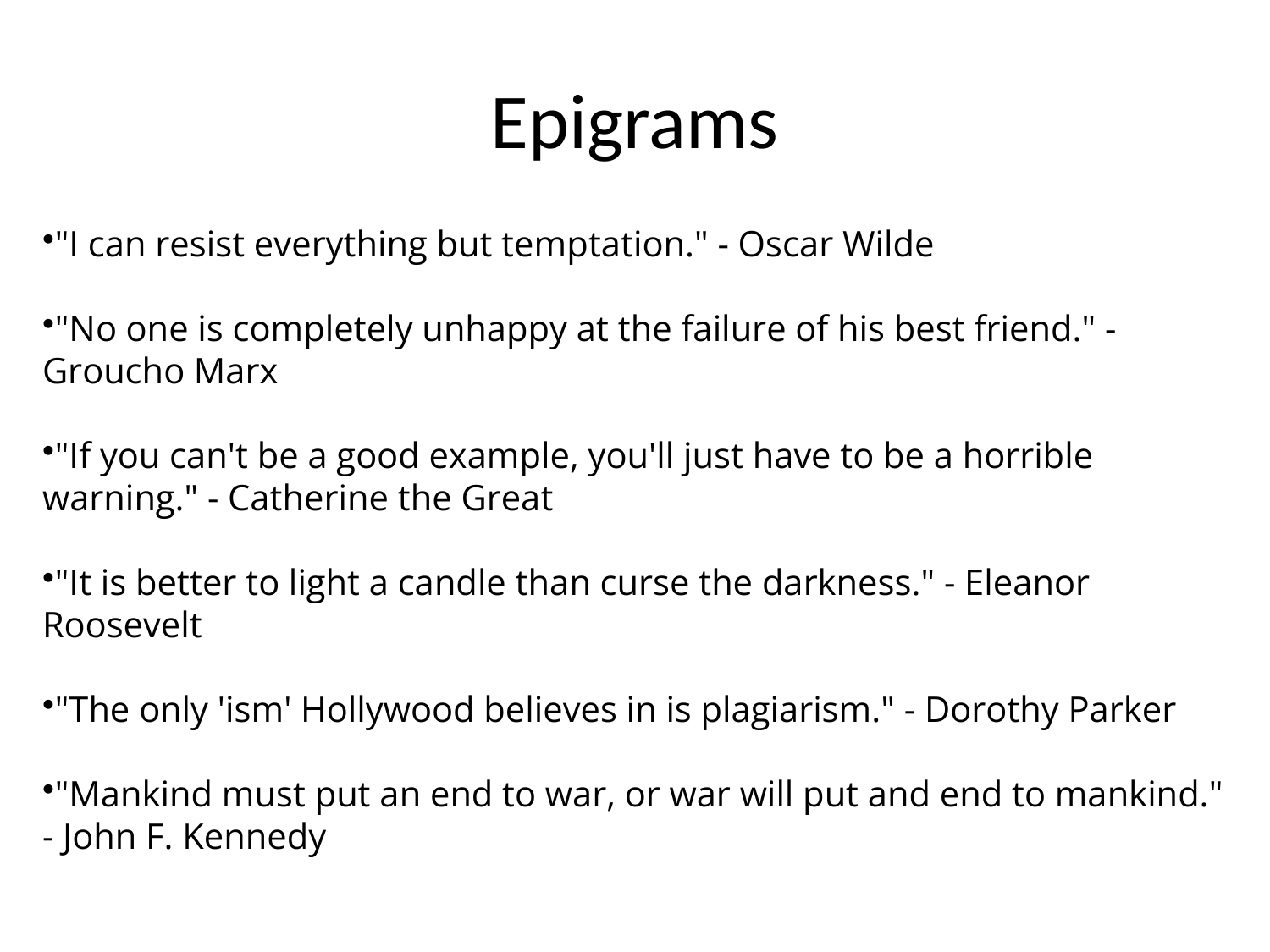

# Epigrams

"I can resist everything but temptation." - Oscar Wilde

"No one is completely unhappy at the failure of his best friend." - Groucho Marx

"If you can't be a good example, you'll just have to be a horrible warning." - Catherine the Great

"It is better to light a candle than curse the darkness." - Eleanor Roosevelt

"The only 'ism' Hollywood believes in is plagiarism." - Dorothy Parker

"Mankind must put an end to war, or war will put and end to mankind." - John F. Kennedy